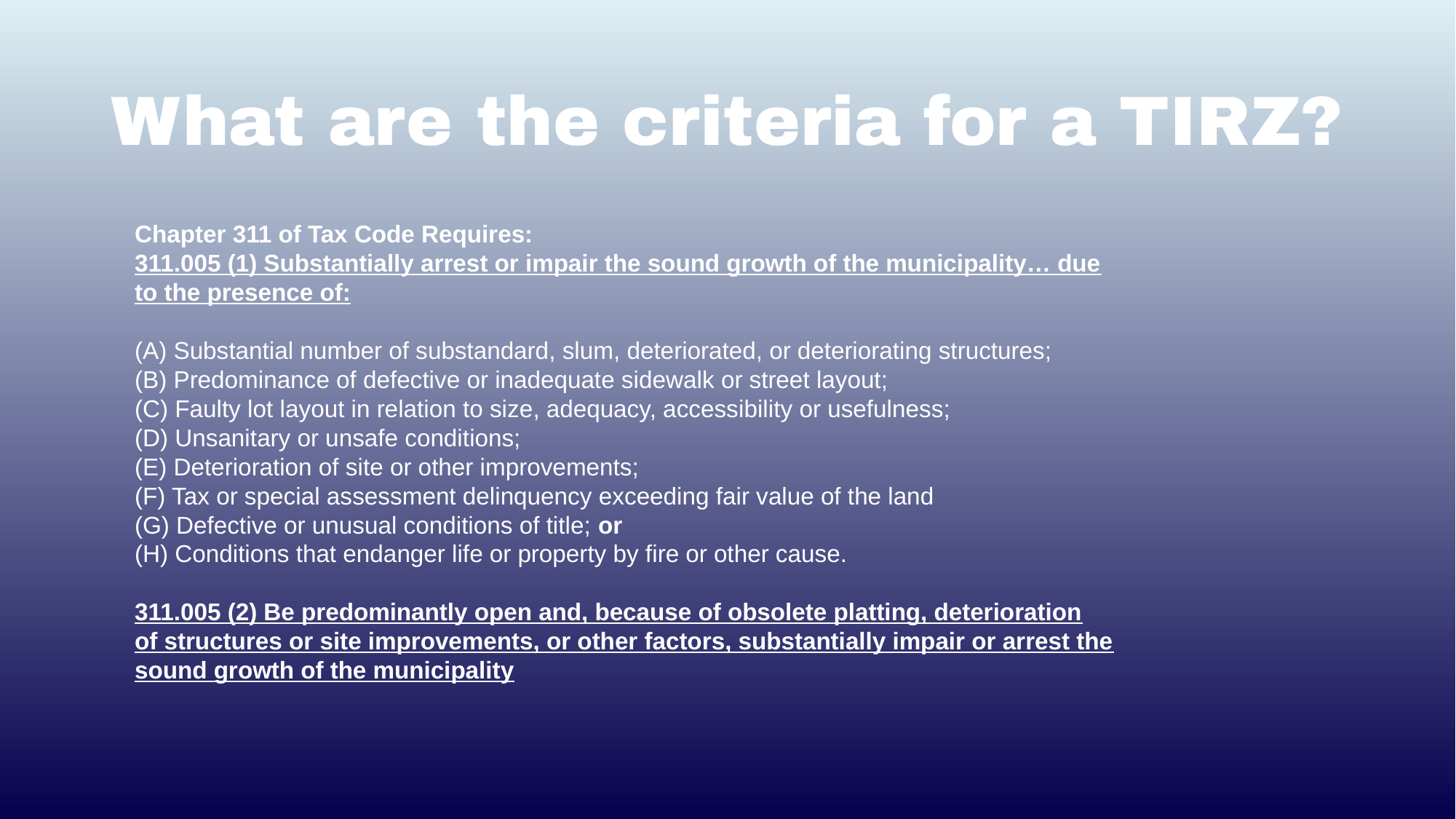

# What are the criteria for a TIRZ?
Chapter 311 of Tax Code Requires:
311.005 (1) Substantially arrest or impair the sound growth of the municipality… due
to the presence of:

(A) Substantial number of substandard, slum, deteriorated, or deteriorating structures;
(B) Predominance of defective or inadequate sidewalk or street layout;
(C) Faulty lot layout in relation to size, adequacy, accessibility or usefulness;
(D) Unsanitary or unsafe conditions;
(E) Deterioration of site or other improvements;
(F) Tax or special assessment delinquency exceeding fair value of the land
(G) Defective or unusual conditions of title; or
(H) Conditions that endanger life or property by fire or other cause.

311.005 (2) Be predominantly open and, because of obsolete platting, deterioration
of structures or site improvements, or other factors, substantially impair or arrest the
sound growth of the municipality